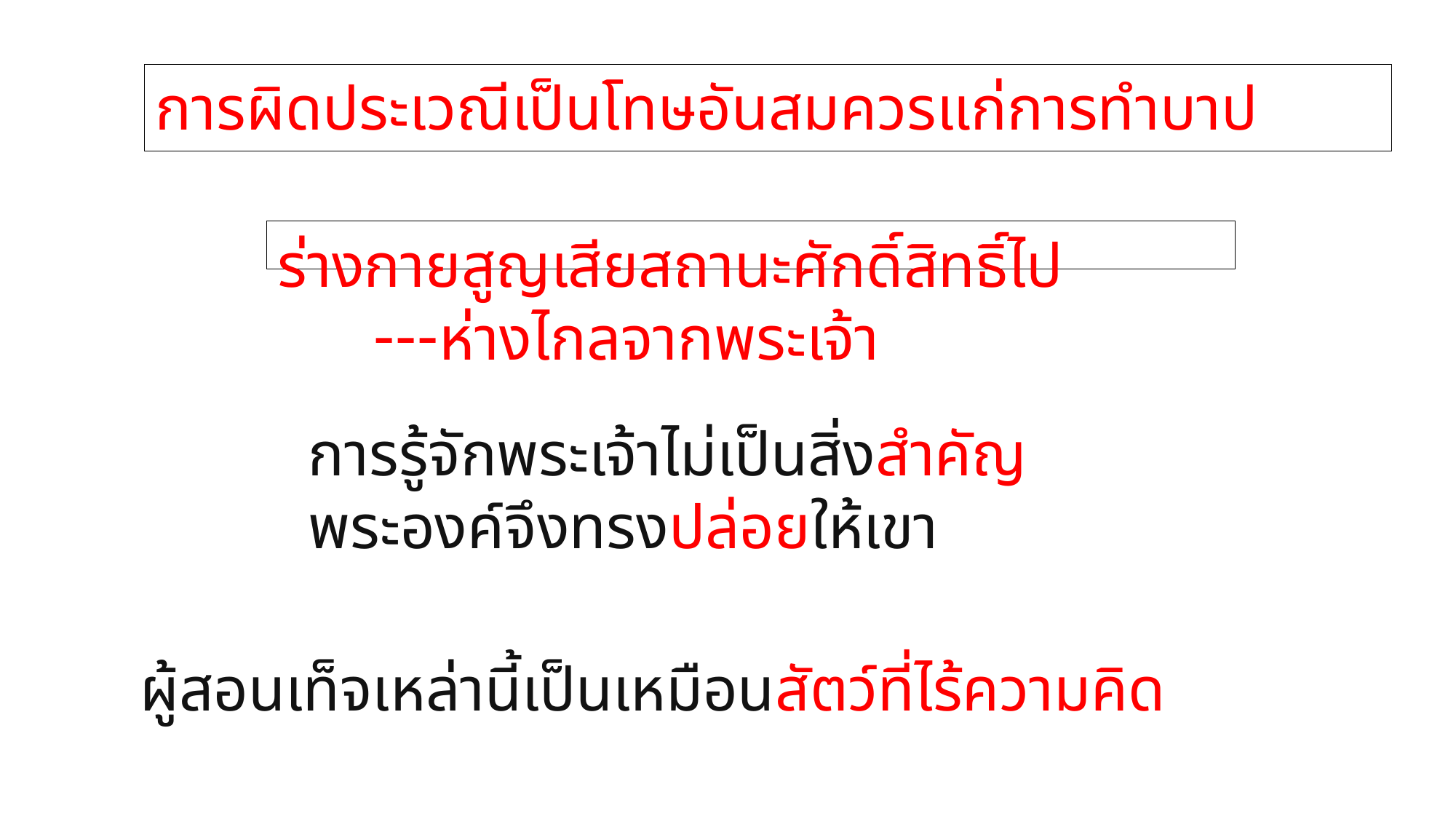

การผิดประเวณีเป็นโทษอันสมควรแก่การทำบาป
ร่างกายสูญเสียสถานะศักดิ์สิทธิ์ไป
       ---ห่างไกลจากพระเจ้า
การรู้จักพระเจ้าไม่เป็นสิ่งสำคัญ
พระองค์จึงทรงปล่อยให้เขา
ผู้สอนเท็จเหล่านี้เป็นเหมือนสัตว์ที่ไร้ความคิด